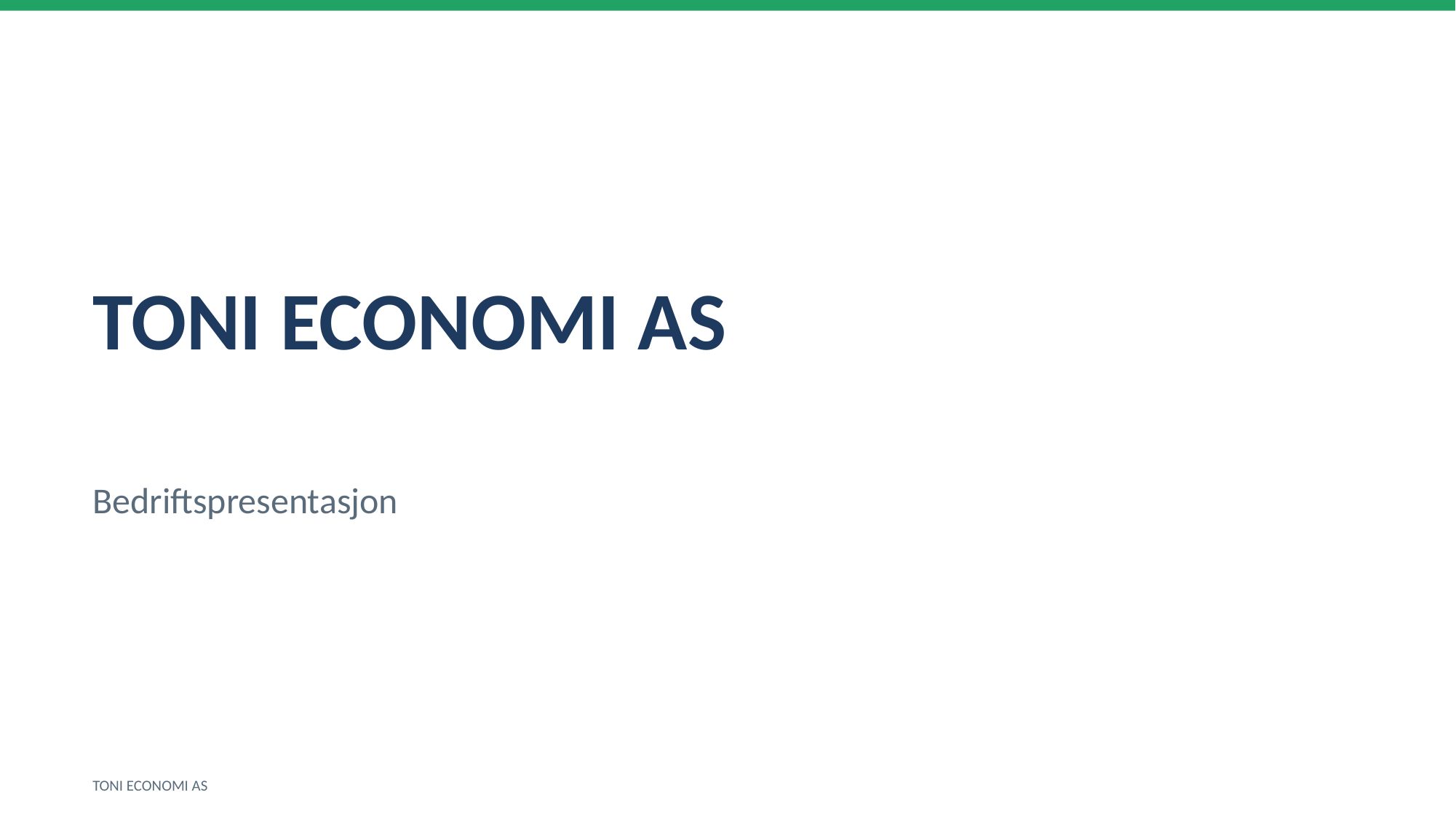

TONI ECONOMI AS
Bedriftspresentasjon
TONI ECONOMI AS